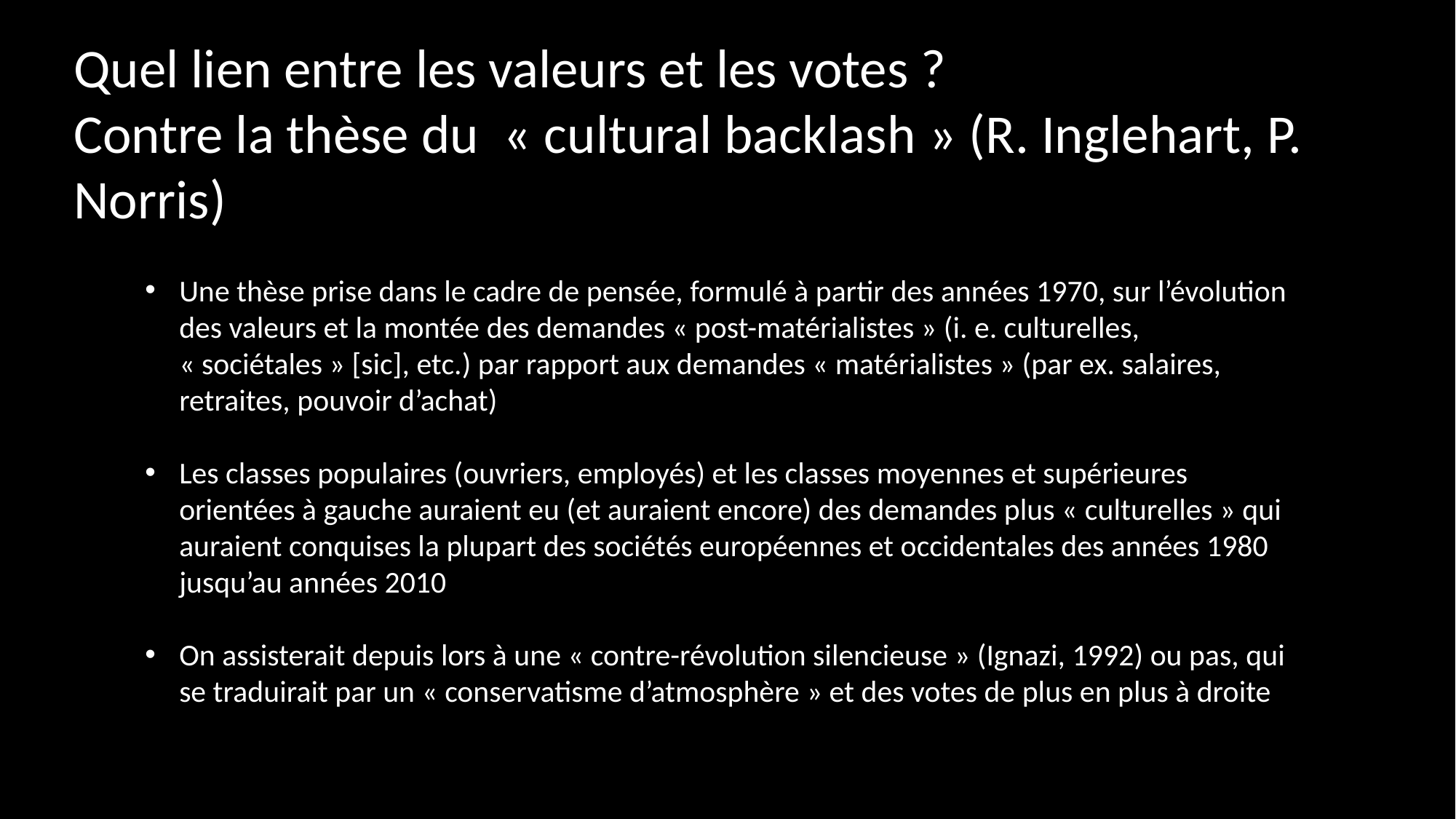

Quel lien entre les valeurs et les votes ?
Contre la thèse du  « cultural backlash » (R. Inglehart, P. Norris)

Une thèse prise dans le cadre de pensée, formulé à partir des années 1970, sur l’évolution des valeurs et la montée des demandes « post-matérialistes » (i. e. culturelles, « sociétales » [sic], etc.) par rapport aux demandes « matérialistes » (par ex. salaires, retraites, pouvoir d’achat)

Les classes populaires (ouvriers, employés) et les classes moyennes et supérieures orientées à gauche auraient eu (et auraient encore) des demandes plus « culturelles » qui auraient conquises la plupart des sociétés européennes et occidentales des années 1980 jusqu’au années 2010

On assisterait depuis lors à une « contre-révolution silencieuse » (Ignazi, 1992) ou pas, qui se traduirait par un « conservatisme d’atmosphère » et des votes de plus en plus à droite